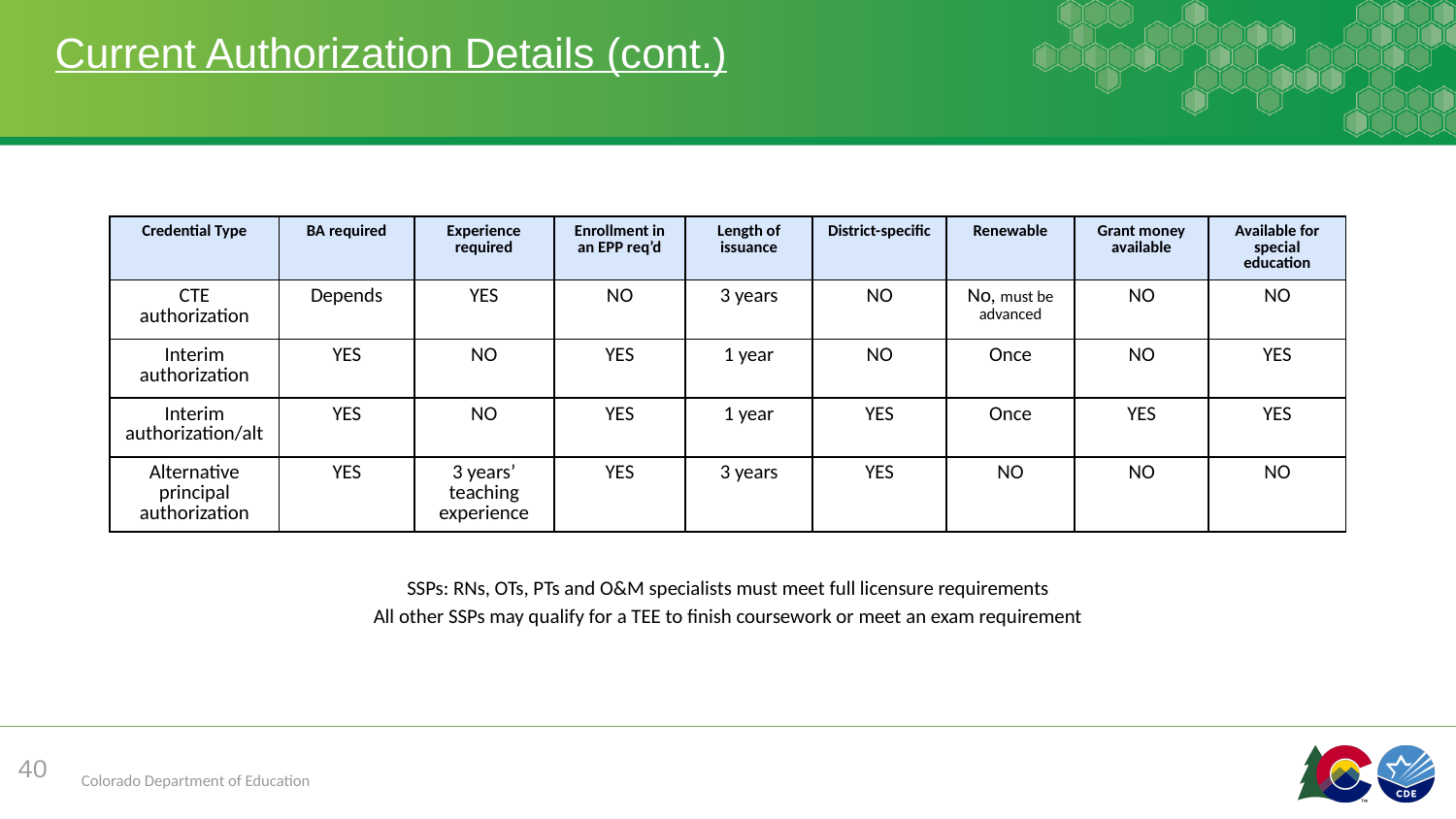

# Current Authorization Details (cont.)
| Credential Type | BA required | Experience required | Enrollment in an EPP req’d | Length of issuance | District-specific | Renewable | Grant money available | Available for special education |
| --- | --- | --- | --- | --- | --- | --- | --- | --- |
| CTE authorization | Depends | YES | NO | 3 years | NO | No, must be advanced | NO | NO |
| Interim authorization | YES | NO | YES | 1 year | NO | Once | NO | YES |
| Interim authorization/alt | YES | NO | YES | 1 year | YES | Once | YES | YES |
| Alternative principal authorization | YES | 3 years’ teaching experience | YES | 3 years | YES | NO | NO | NO |
SSPs: RNs, OTs, PTs and O&M specialists must meet full licensure requirements
All other SSPs may qualify for a TEE to finish coursework or meet an exam requirement
40